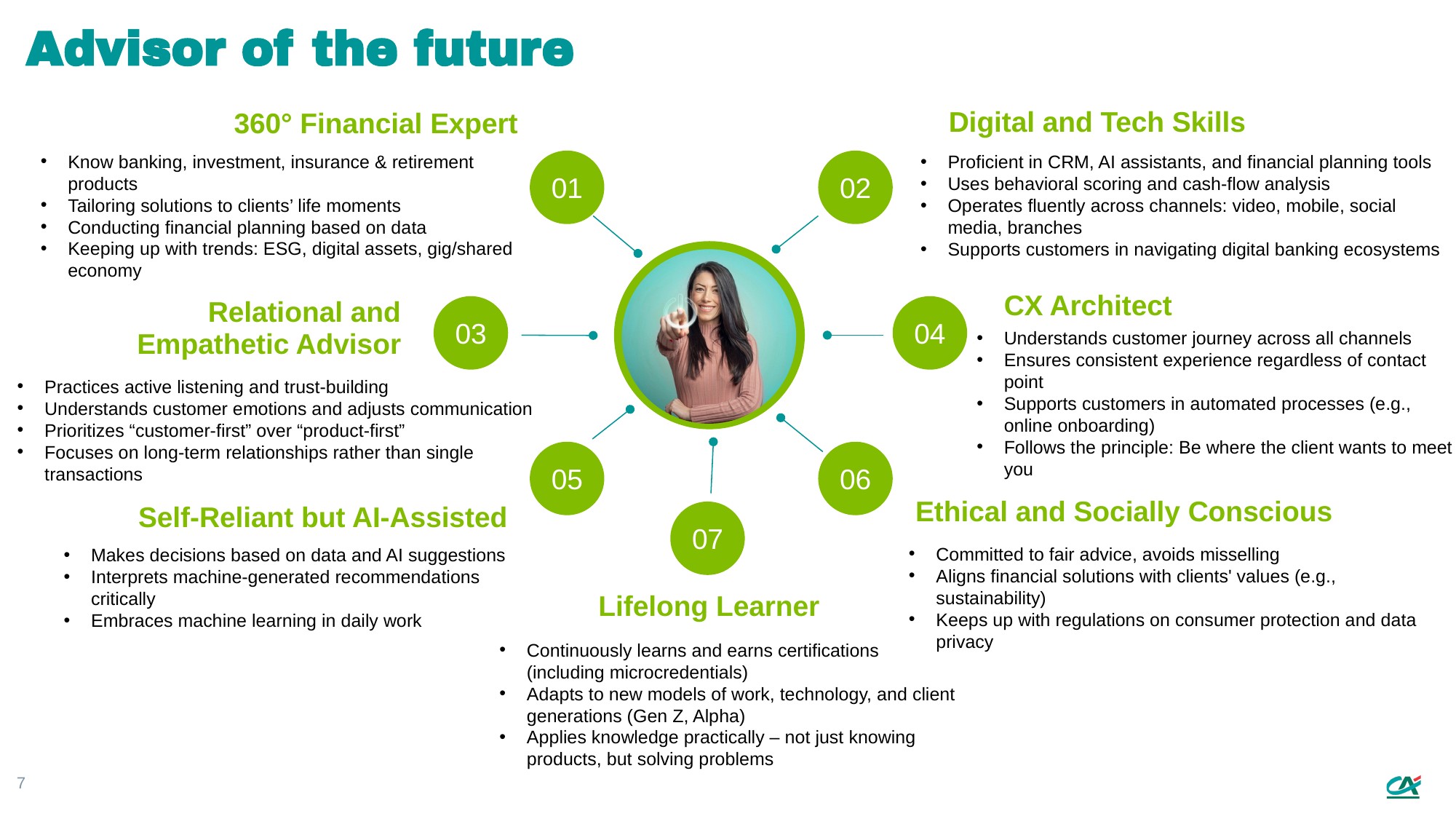

# Advisor of the future

Digital and Tech Skills
360° Financial Expert
Know banking, investment, insurance & retirement products
Tailoring solutions to clients’ life moments
Conducting financial planning based on data
Keeping up with trends: ESG, digital assets, gig/shared economy
Proficient in CRM, AI assistants, and financial planning tools
Uses behavioral scoring and cash-flow analysis
Operates fluently across channels: video, mobile, social media, branches
Supports customers in navigating digital banking ecosystems

01

02

CX Architect
Relational and Empathetic Advisor

03

04
Understands customer journey across all channels
Ensures consistent experience regardless of contact point
Supports customers in automated processes (e.g., online onboarding)
Follows the principle: Be where the client wants to meet you
Practices active listening and trust-building
Understands customer emotions and adjusts communication
Prioritizes “customer-first” over “product-first”
Focuses on long-term relationships rather than single transactions

05

06
Ethical and Socially Conscious
Self-Reliant but AI-Assisted

07
Committed to fair advice, avoids misselling
Aligns financial solutions with clients' values (e.g., sustainability)
Keeps up with regulations on consumer protection and data privacy
Makes decisions based on data and AI suggestions
Interprets machine-generated recommendations critically
Embraces machine learning in daily work
Lifelong Learner
Continuously learns and earns certifications (including microcredentials)
Adapts to new models of work, technology, and client generations (Gen Z, Alpha)
Applies knowledge practically – not just knowing products, but solving problems
7